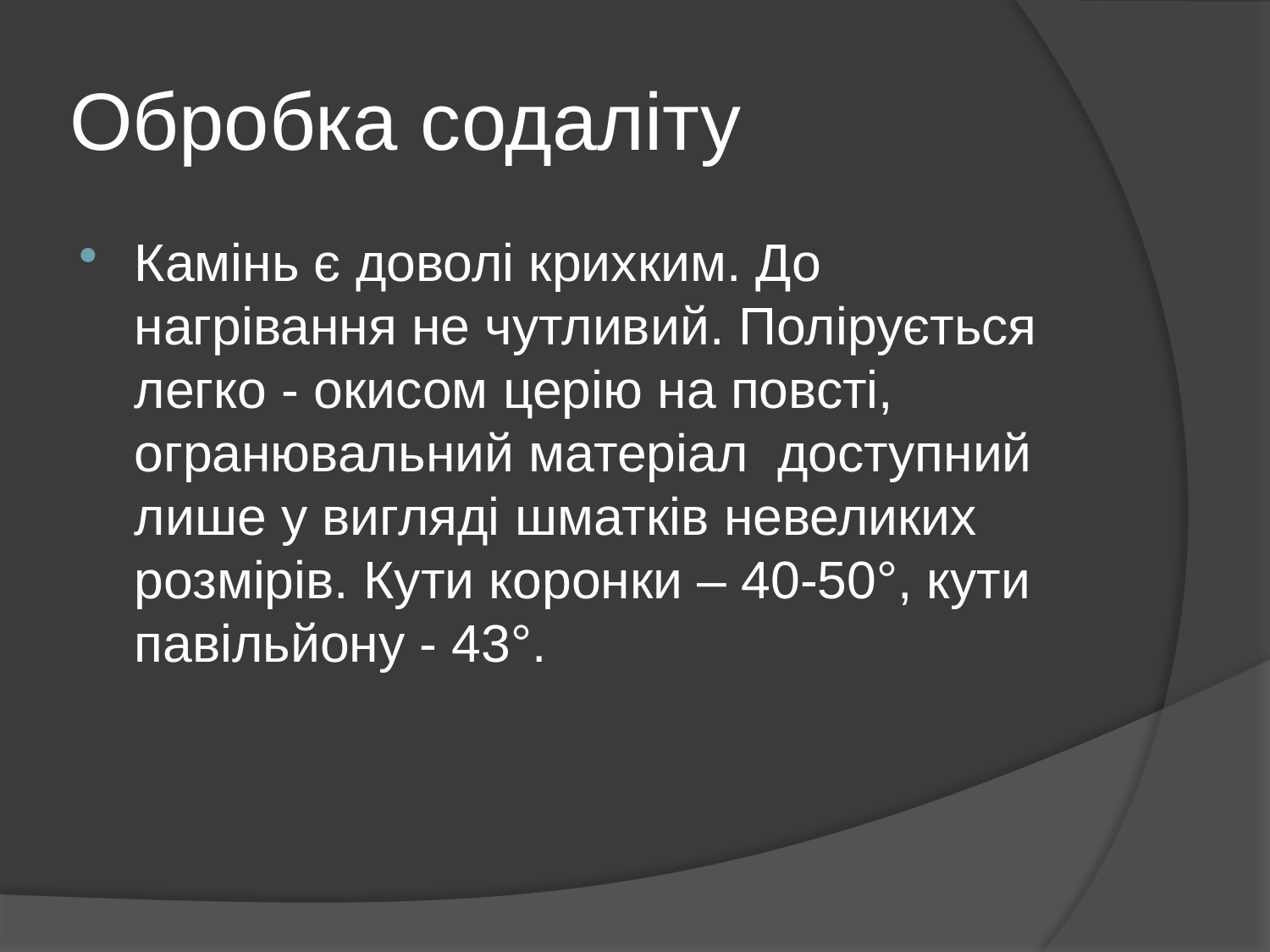

# Обробка содаліту
Камінь є доволі крихким. До нагрівання не чутливий. Полірується легко - окисом церію на повсті, огранювальний матеріал  доступний лише у вигляді шматків невеликих розмірів. Кути коронки – 40-50°, кути павільйону - 43°.